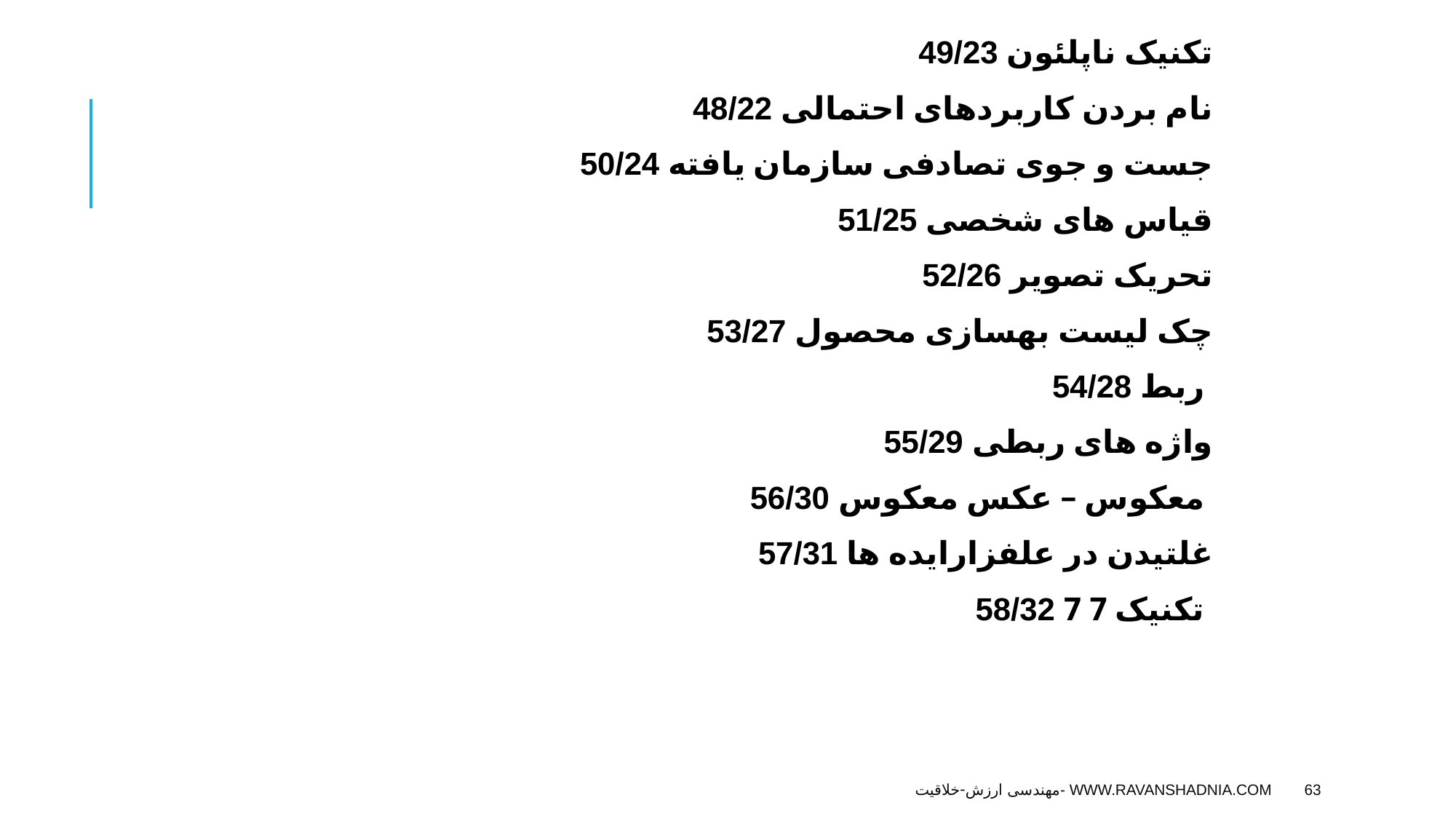

49/23 تکنیک ناپلئون
48/22 نام بردن کاربردهای احتمالی
50/24 جست و جوی تصادفی سازمان یافته
51/25 قیاس های شخصی
52/26 تحریک تصویر
53/27 چک لیست بهسازی محصول
54/28 ربط
55/29 واژه های ربطی
56/30 معکوس – عکس معکوس
57/31 غلتیدن در علفزارایده ها
58/32 تکنیک 7 7

مهندسی ارزش-خلاقیت- www.ravanshadnia.com
63